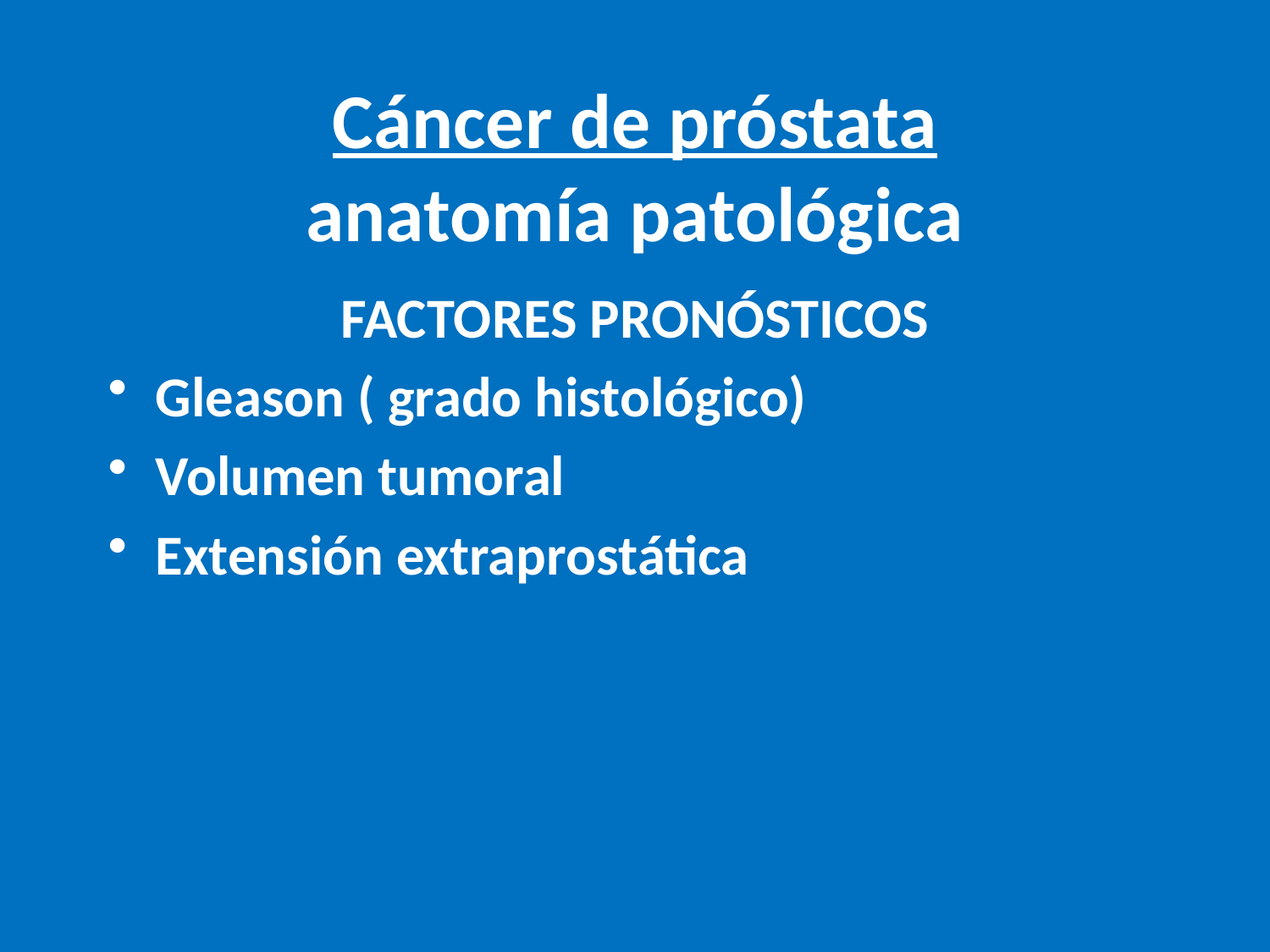

# Cáncer de próstata anatomía patológica
FACTORES PRONÓSTICOS
Gleason ( grado histológico)
Volumen tumoral
Extensión extraprostática